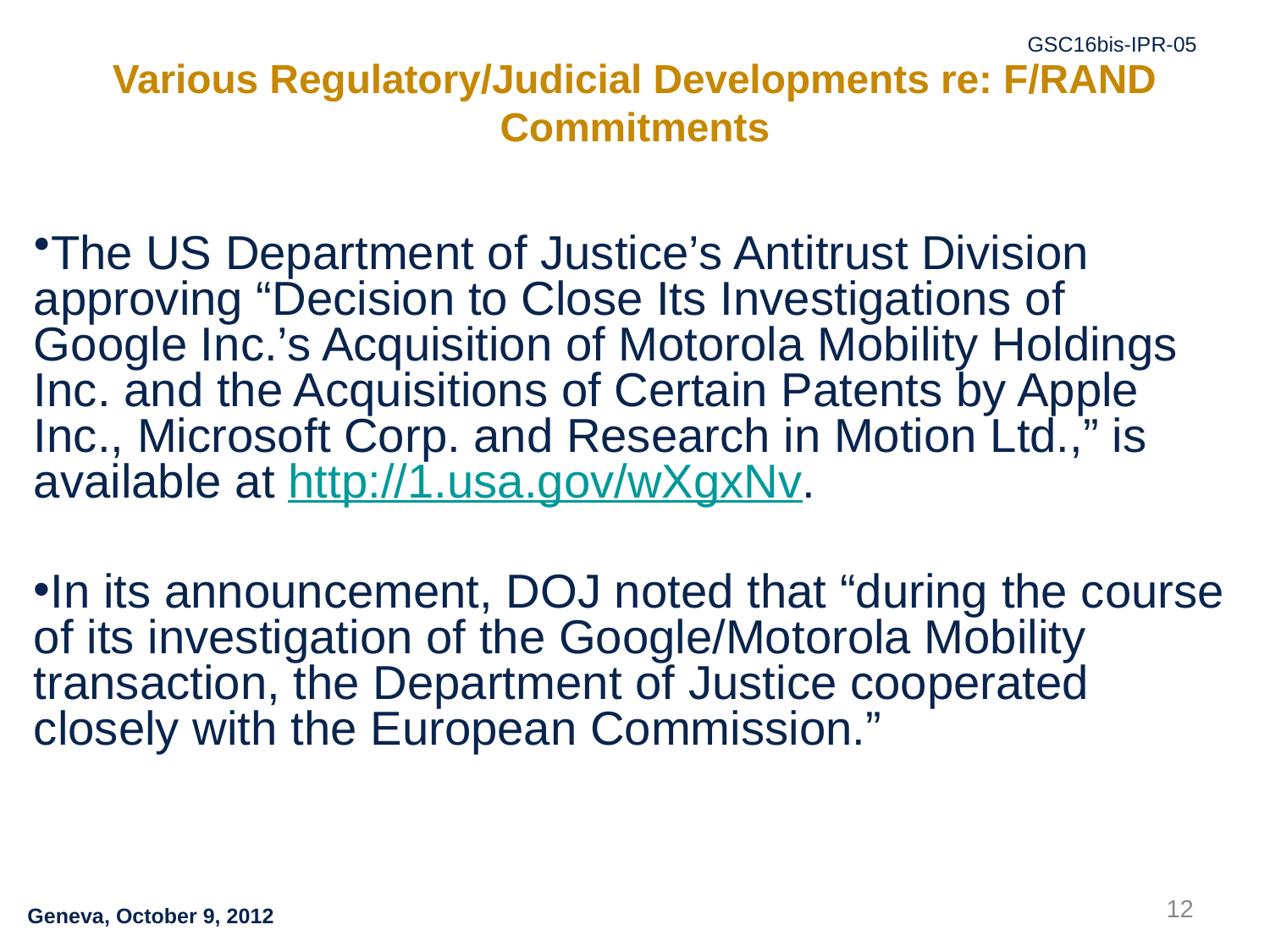

# Various Regulatory/Judicial Developments re: F/RAND Commitments

The US Department of Justice’s Antitrust Division approving “Decision to Close Its Investigations of Google Inc.’s Acquisition of Motorola Mobility Holdings Inc. and the Acquisitions of Certain Patents by Apple Inc., Microsoft Corp. and Research in Motion Ltd.,” is available at http://1.usa.gov/wXgxNv.

In its announcement, DOJ noted that “during the course of its investigation of the Google/Motorola Mobility transaction, the Department of Justice cooperated closely with the European Commission.”

12